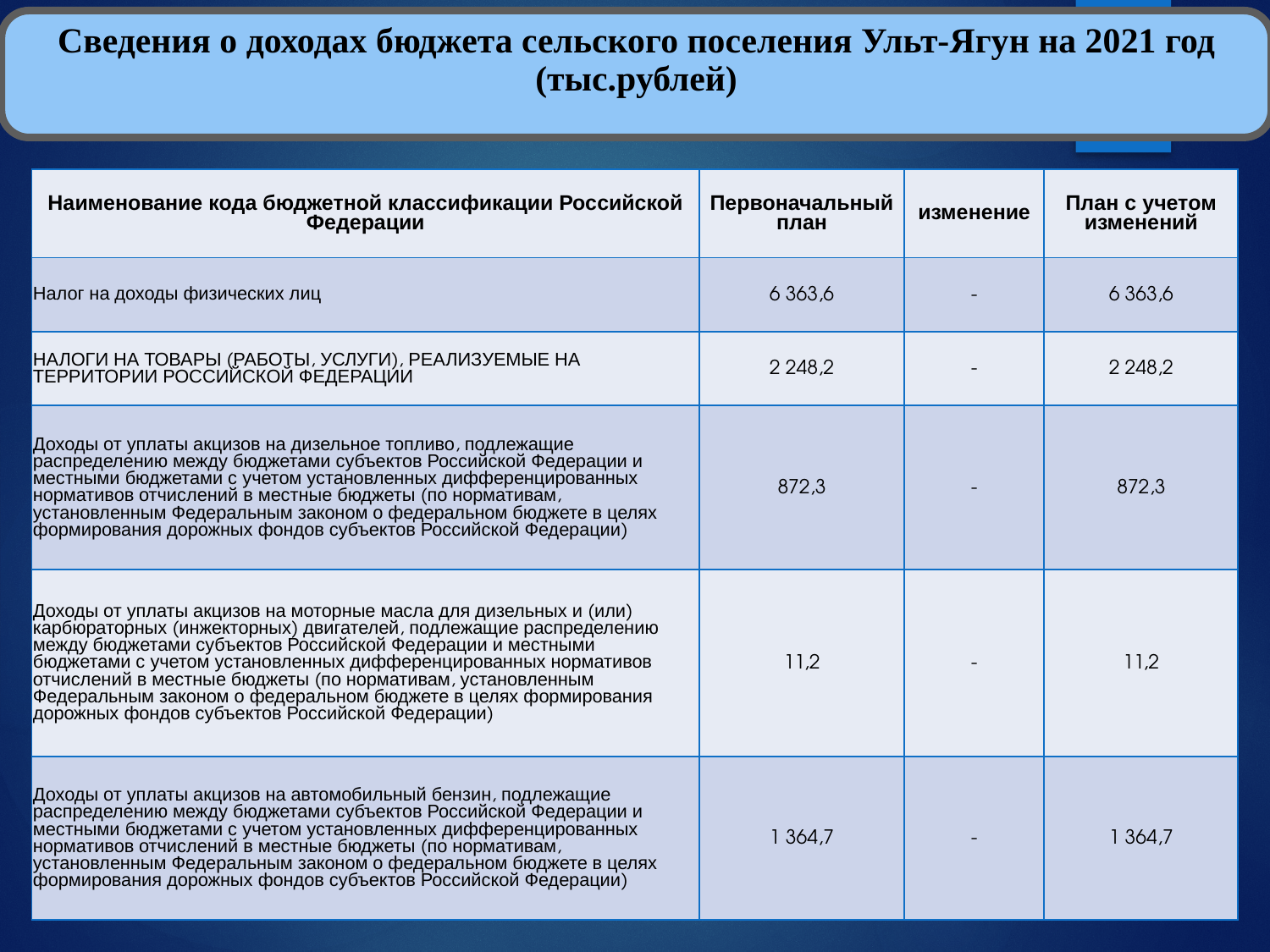

Сведения о доходах бюджета сельского поселения Ульт-Ягун на 2021 год (тыс.рублей)

| Наименование кода бюджетной классификации Российской Федерации | Первоначальный план | изменение | План с учетом изменений |
| --- | --- | --- | --- |
| Налог на доходы физических лиц | 6 363,6 | - | 6 363,6 |
| НАЛОГИ НА ТОВАРЫ (РАБОТЫ, УСЛУГИ), РЕАЛИЗУЕМЫЕ НА ТЕРРИТОРИИ РОССИЙСКОЙ ФЕДЕРАЦИИ | 2 248,2 | - | 2 248,2 |
| Доходы от уплаты акцизов на дизельное топливо, подлежащие распределению между бюджетами субъектов Российской Федерации и местными бюджетами с учетом установленных дифференцированных нормативов отчислений в местные бюджеты (по нормативам, установленным Федеральным законом о федеральном бюджете в целях формирования дорожных фондов субъектов Российской Федерации) | 872,3 | - | 872,3 |
| Доходы от уплаты акцизов на моторные масла для дизельных и (или) карбюраторных (инжекторных) двигателей, подлежащие распределению между бюджетами субъектов Российской Федерации и местными бюджетами с учетом установленных дифференцированных нормативов отчислений в местные бюджеты (по нормативам, установленным Федеральным законом о федеральном бюджете в целях формирования дорожных фондов субъектов Российской Федерации) | 11,2 | - | 11,2 |
| Доходы от уплаты акцизов на автомобильный бензин, подлежащие распределению между бюджетами субъектов Российской Федерации и местными бюджетами с учетом установленных дифференцированных нормативов отчислений в местные бюджеты (по нормативам, установленным Федеральным законом о федеральном бюджете в целях формирования дорожных фондов субъектов Российской Федерации) | 1 364,7 | - | 1 364,7 |
|  |  |  |  |
| --- | --- | --- | --- |
|  |  |  |  |
|  |  |  |  |
|  |  |  |  |
|  |  |  |  |
|  |  |  |  |
|  |  |  |  |